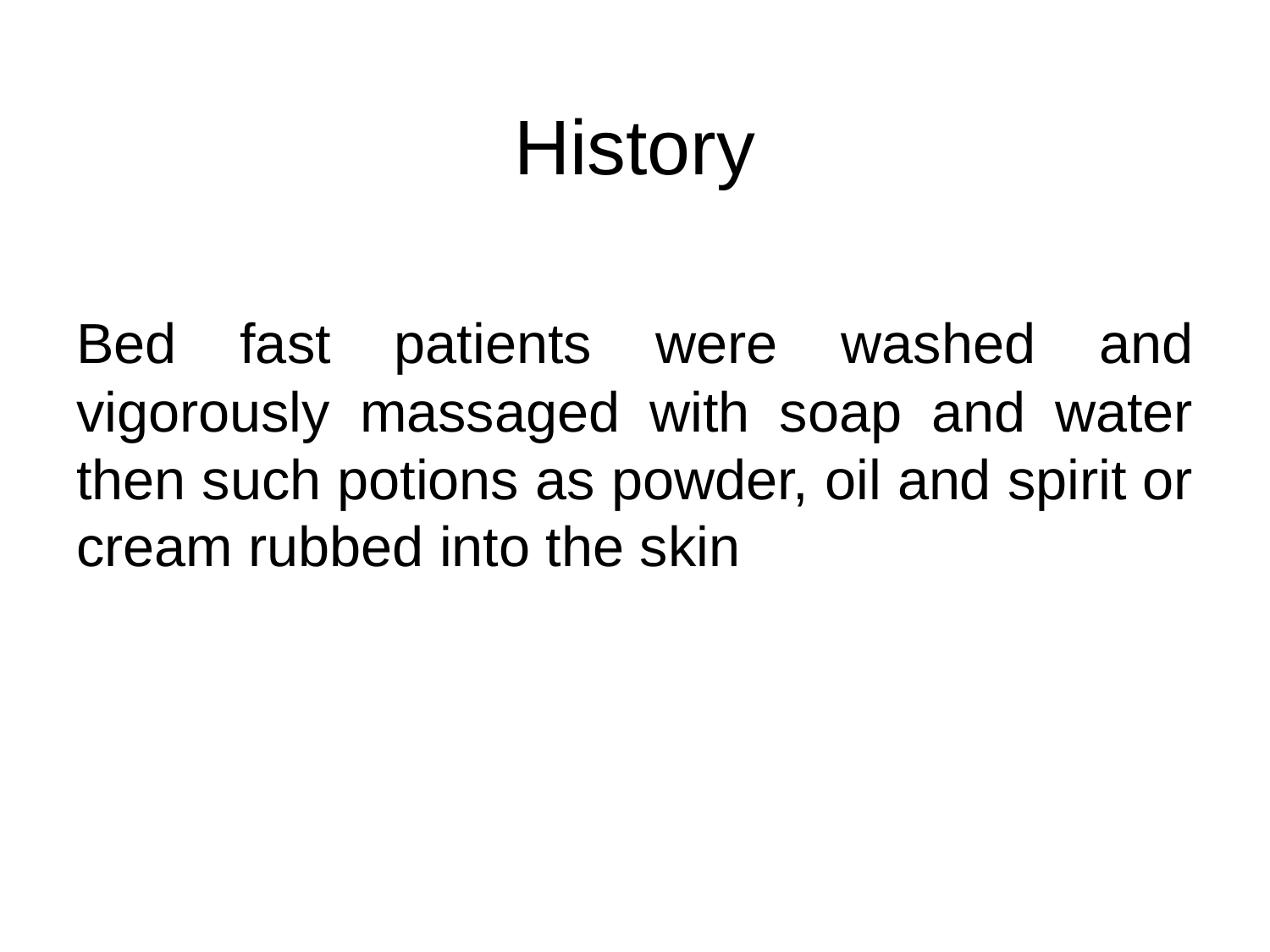

History

Bed fast patients were washed and vigorously massaged with soap and water then such potions as powder, oil and spirit or cream rubbed into the skin